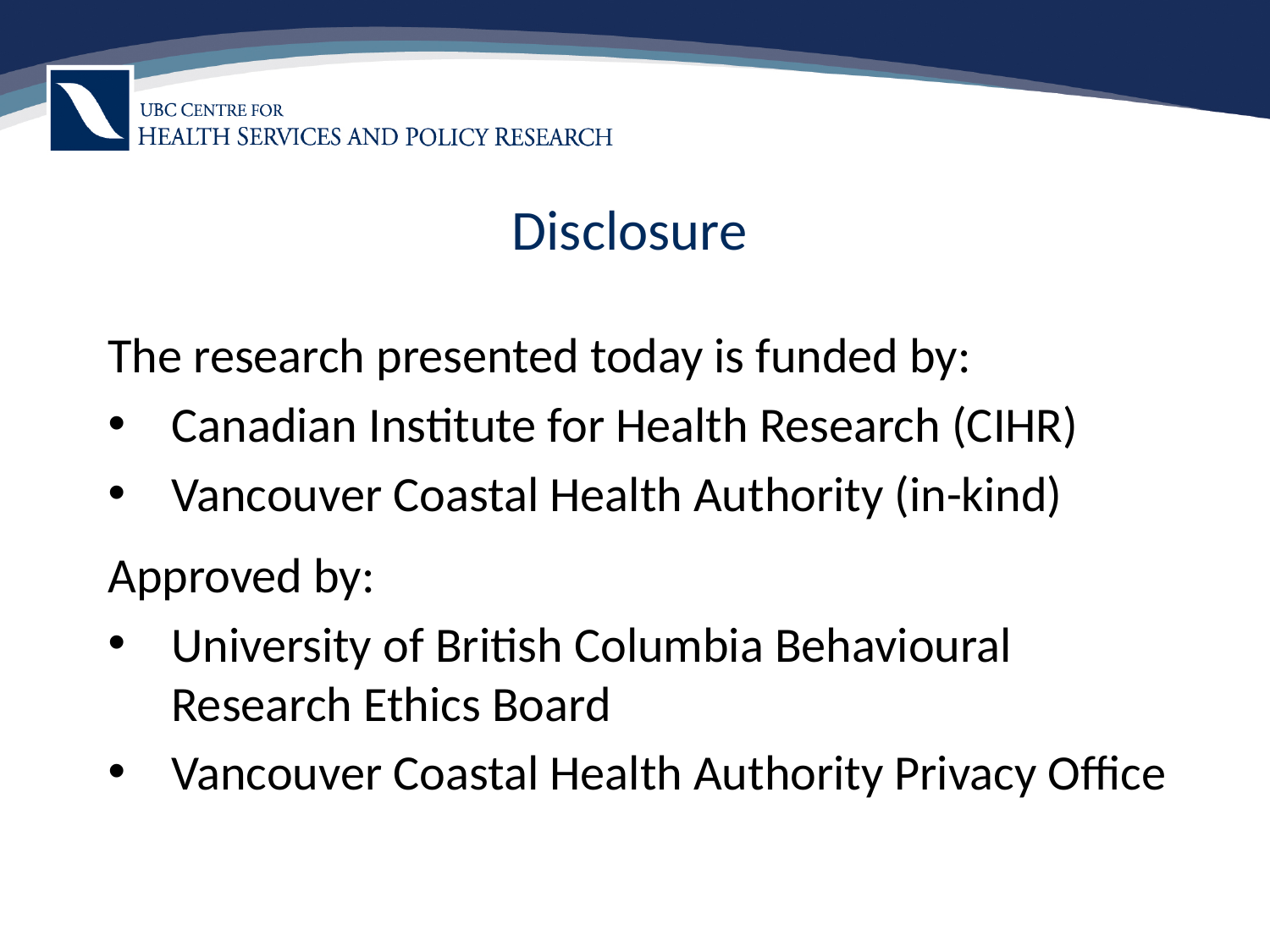

# Disclosure
The research presented today is funded by:
Canadian Institute for Health Research (CIHR)
Vancouver Coastal Health Authority (in-kind)

Approved by:
University of British Columbia Behavioural Research Ethics Board
Vancouver Coastal Health Authority Privacy Office